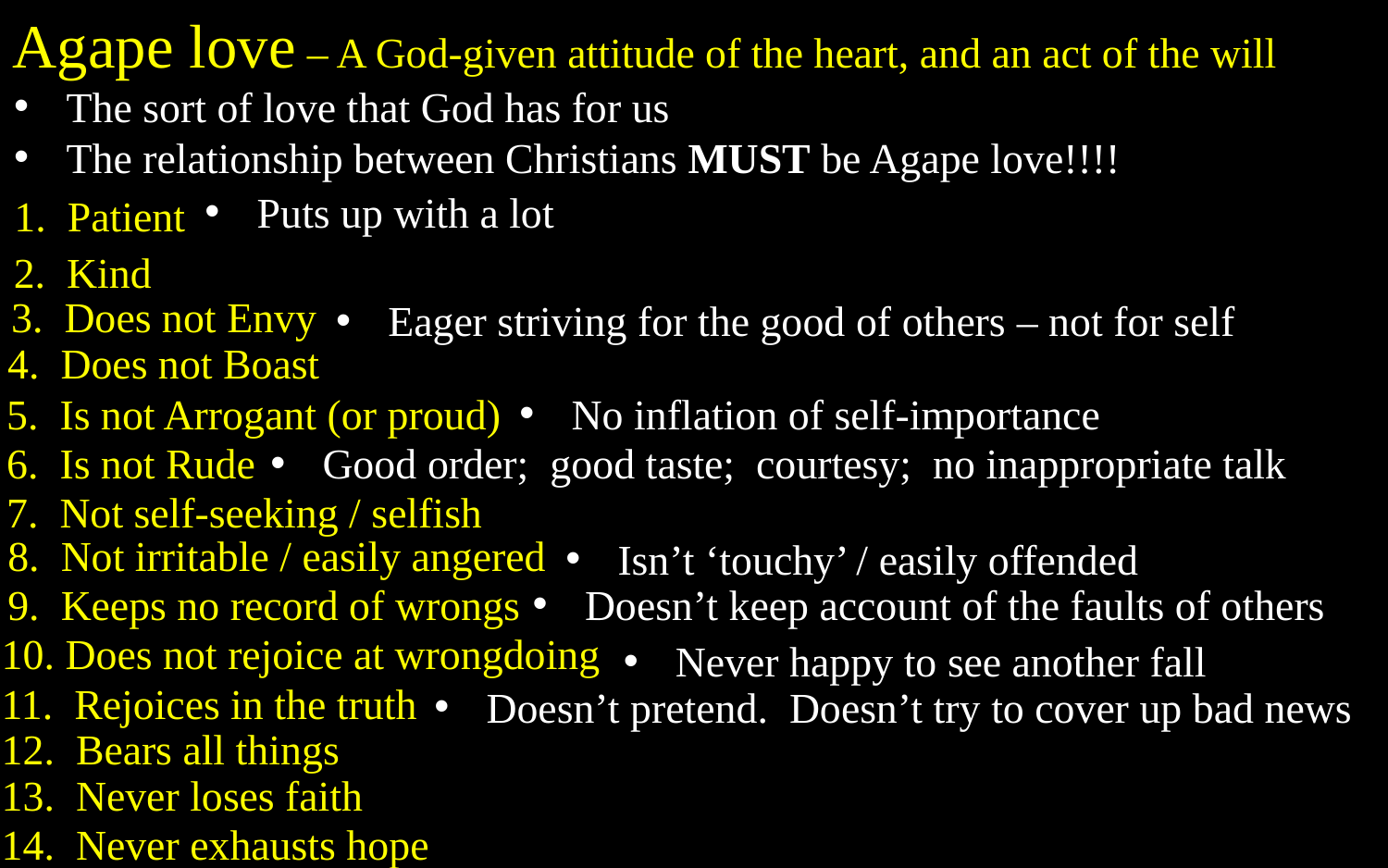

Agape love – A God-given attitude of the heart, and an act of the will
The sort of love that God has for us
The relationship between Christians MUST be Agape love!!!!
Puts up with a lot
1.  Patient
2.  Kind
3.  Does not Envy
Eager striving for the good of others – not for self
4.  Does not Boast
No inflation of self-importance
5.  Is not Arrogant (or proud)
6.  Is not Rude
Good order;  good taste;  courtesy;  no inappropriate talk
7.  Not self-seeking / selfish
8.  Not irritable / easily angered
Isn’t ‘touchy’ / easily offended
Doesn’t keep account of the faults of others
9.  Keeps no record of wrongs
10. Does not rejoice at wrongdoing
Never happy to see another fall
11.  Rejoices in the truth
Doesn’t pretend.  Doesn’t try to cover up bad news
12.  Bears all things
13.  Never loses faith
14.  Never exhausts hope